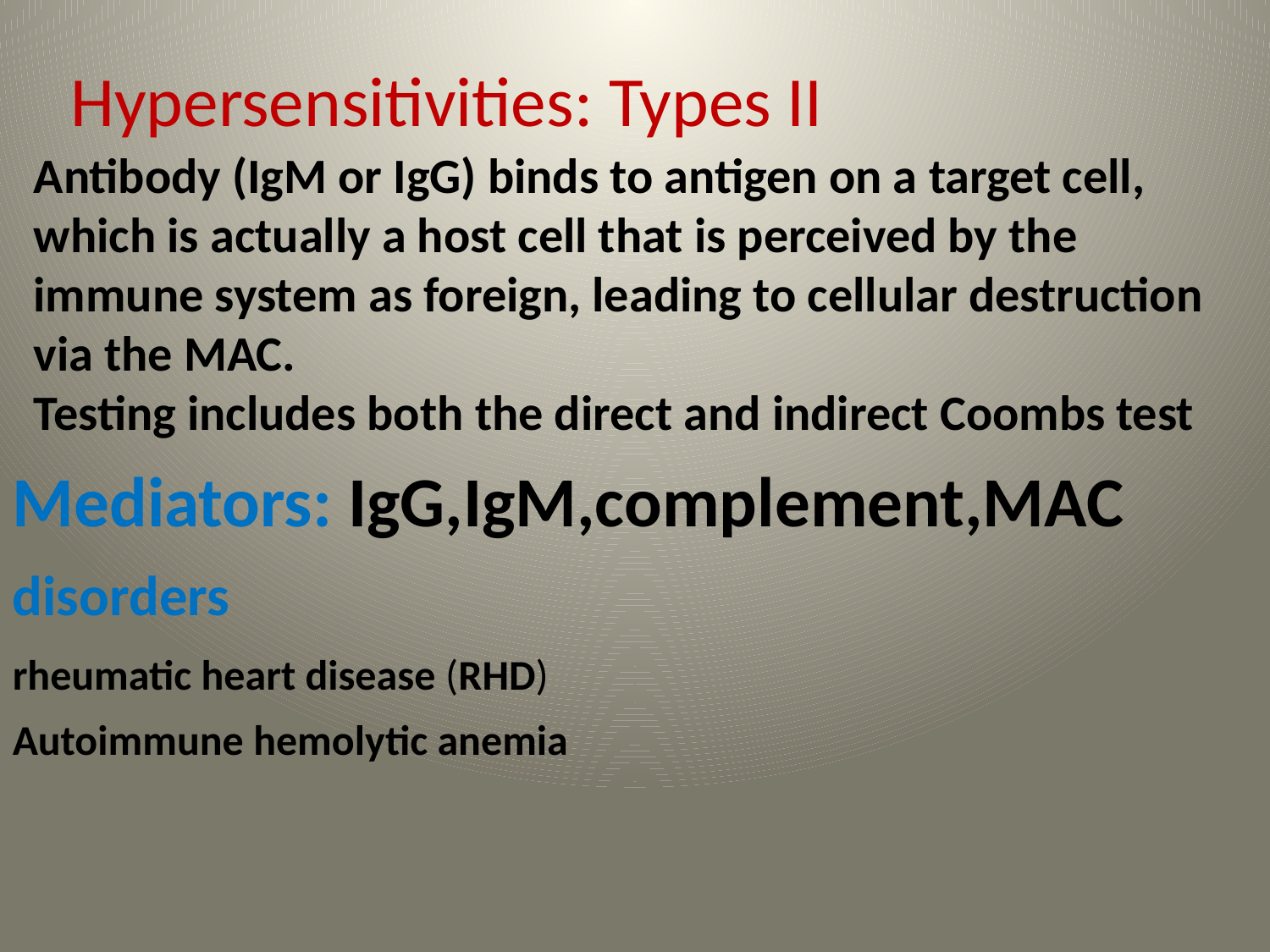

# Hypersensitivities: Types II
Antibody (IgM or IgG) binds to antigen on a target cell, which is actually a host cell that is perceived by the immune system as foreign, leading to cellular destruction via the MAC.
Testing includes both the direct and indirect Coombs test
Mediators: IgG,IgM,complement,MAC

rheumatic heart disease (RHD)
disorders
Autoimmune hemolytic anemia